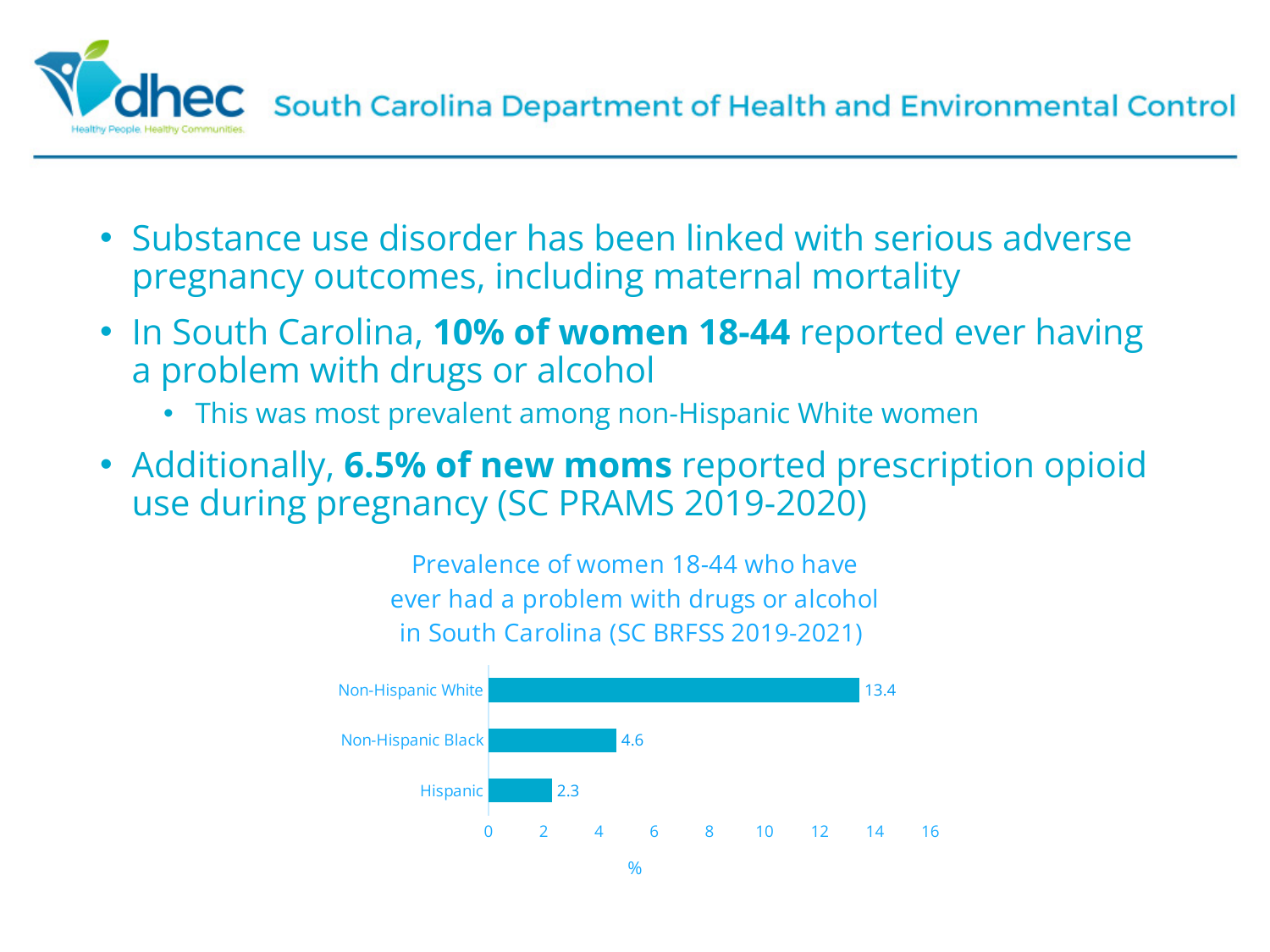

Substance use disorder has been linked with serious adverse pregnancy outcomes, including maternal mortality
In South Carolina, 10% of women 18-44 reported ever having a problem with drugs or alcohol
This was most prevalent among non-Hispanic White women
Additionally, 6.5% of new moms reported prescription opioid use during pregnancy (SC PRAMS 2019-2020)

### Chart: Prevalence of women 18-44 who have ever had a problem with drugs or alcohol in South Carolina (SC BRFSS 2019-2021)

| Category |  |
|---|---|
|   Hispanic | 2.2958 |
|   Non-Hispanic Black | 4.6253 |
|   Non-Hispanic White | 13.4353 |